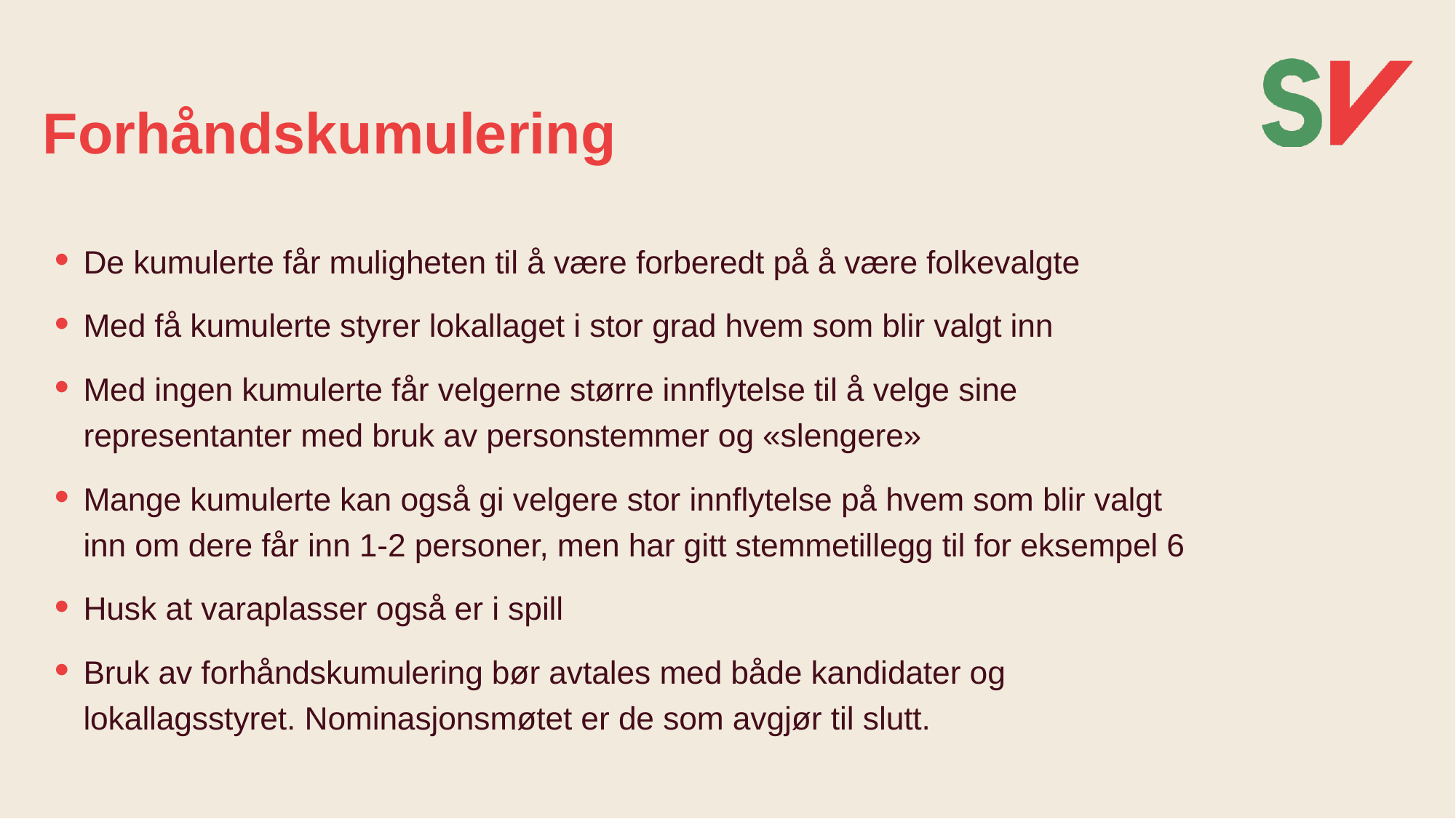

# Forhåndskumulering
De kumulerte får muligheten til å være forberedt på å være folkevalgte
Med få kumulerte styrer lokallaget i stor grad hvem som blir valgt inn
Med ingen kumulerte får velgerne større innflytelse til å velge sine representanter med bruk av personstemmer og «slengere»
Mange kumulerte kan også gi velgere stor innflytelse på hvem som blir valgt inn om dere får inn 1-2 personer, men har gitt stemmetillegg til for eksempel 6
Husk at varaplasser også er i spill
Bruk av forhåndskumulering bør avtales med både kandidater og lokallagsstyret. Nominasjonsmøtet er de som avgjør til slutt.